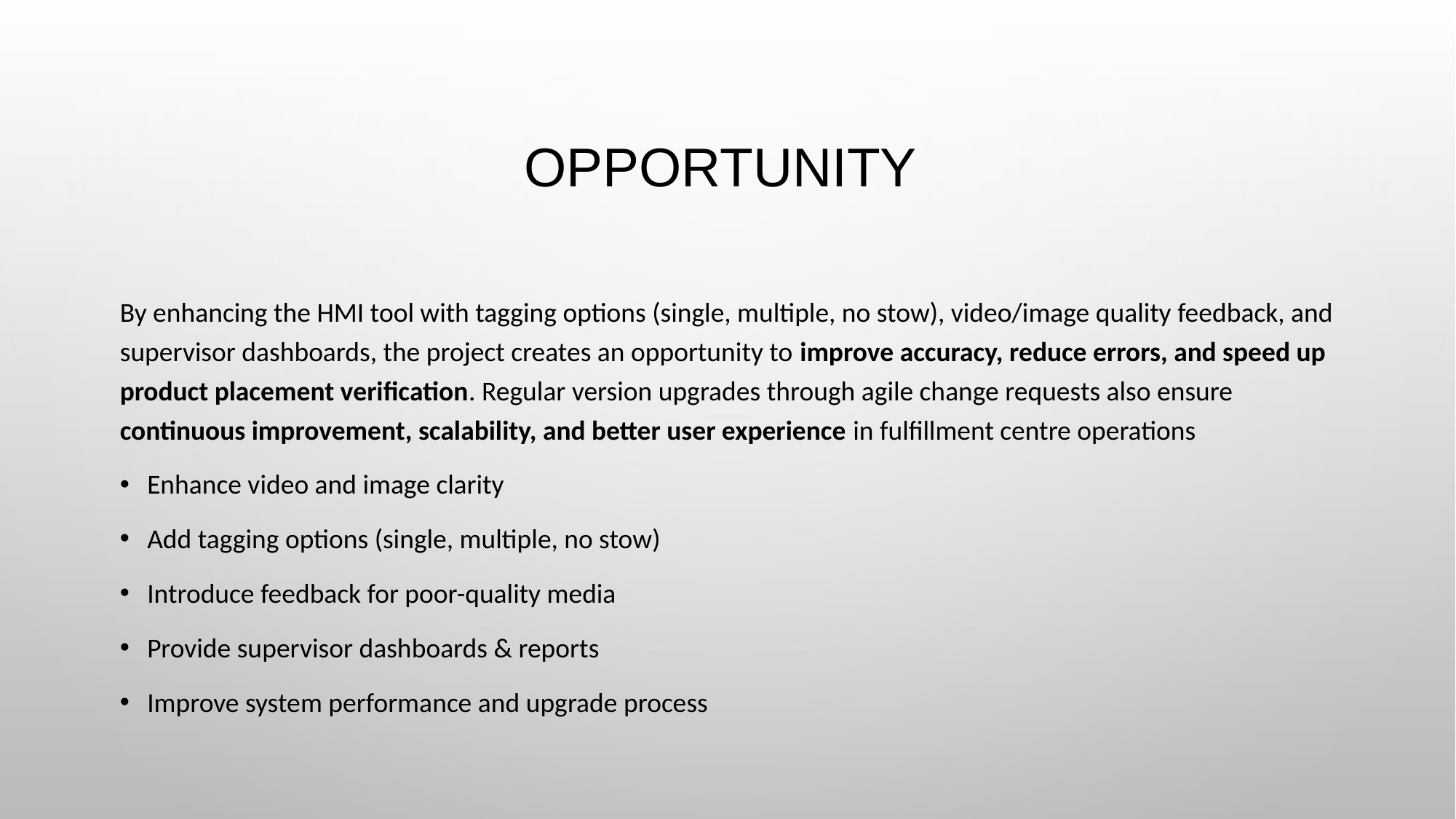

# Opportunity
By enhancing the HMI tool with tagging options (single, multiple, no stow), video/image quality feedback, and supervisor dashboards, the project creates an opportunity to improve accuracy, reduce errors, and speed up product placement verification. Regular version upgrades through agile change requests also ensure continuous improvement, scalability, and better user experience in fulfillment centre operations
Enhance video and image clarity
Add tagging options (single, multiple, no stow)
Introduce feedback for poor-quality media
Provide supervisor dashboards & reports
Improve system performance and upgrade process